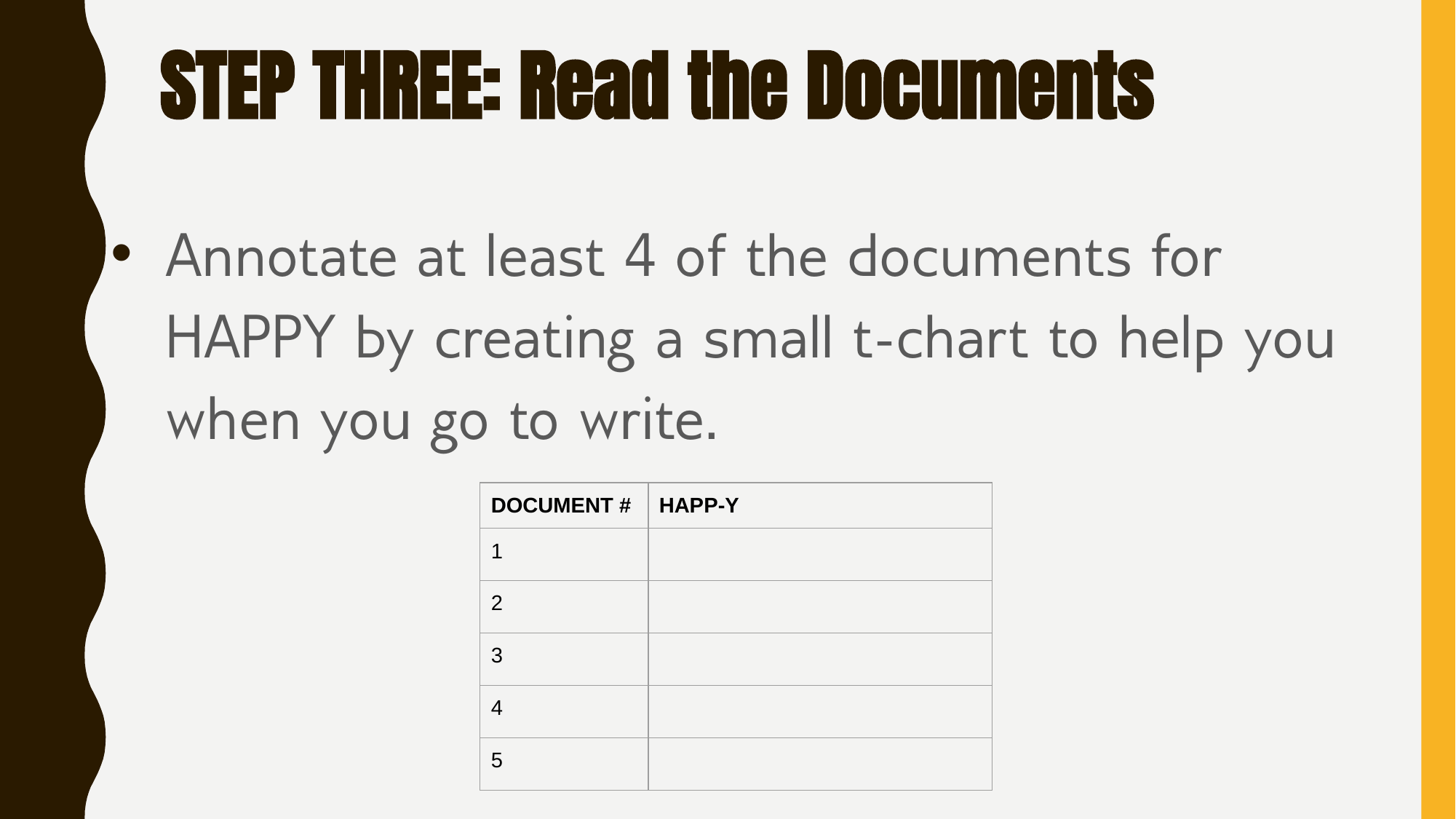

# STEP THREE: Read the Documents
Annotate at least 4 of the documents for HAPPY by creating a small t-chart to help you when you go to write.

| DOCUMENT # | HAPP-Y |
| --- | --- |
| 1 |  |
| 2 |  |
| 3 |  |
| 4 |  |
| 5 |  |